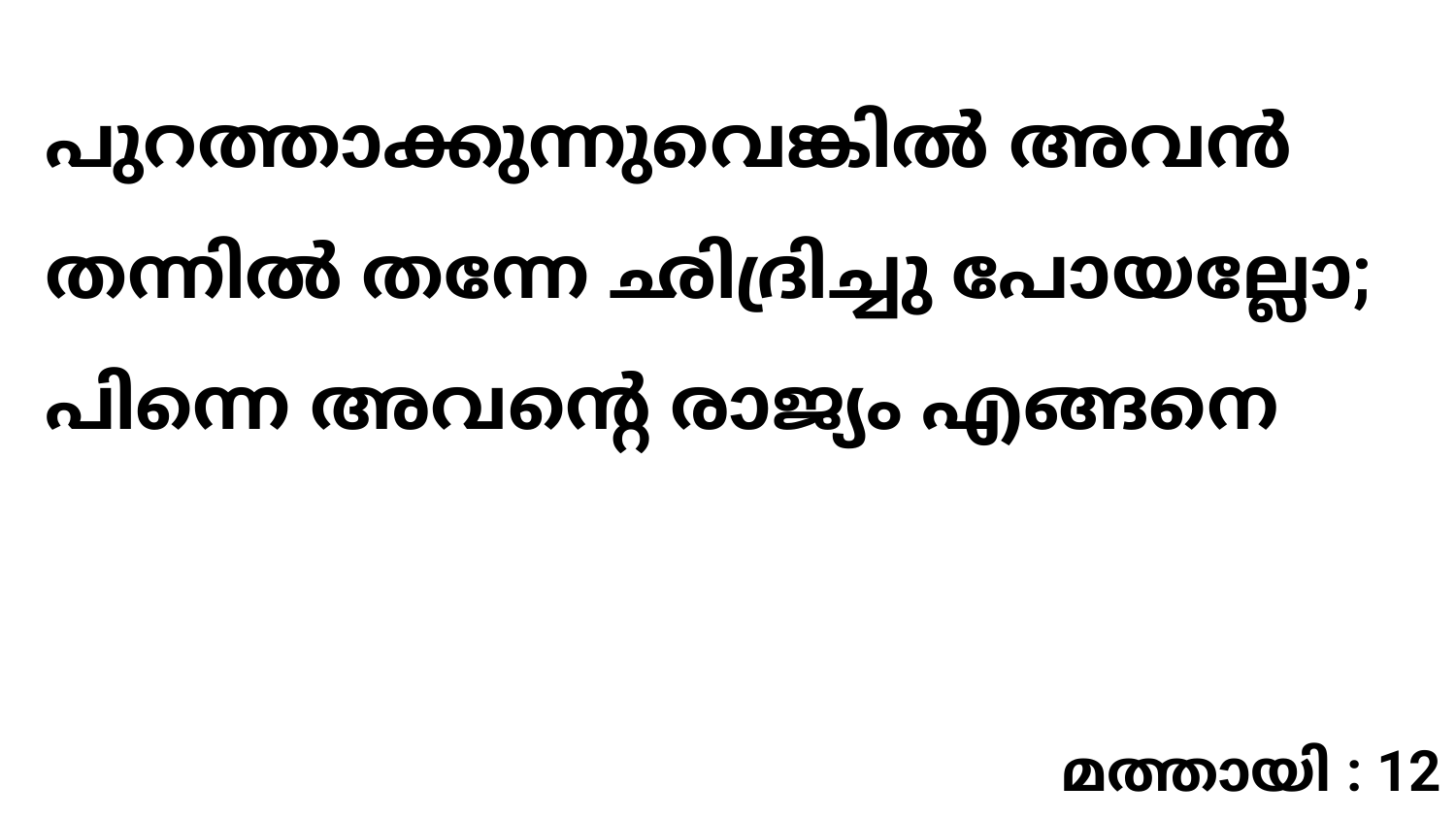

പുറത്താക്കുന്നുവെങ്കിൽ അവൻ തന്നിൽ തന്നേ ഛിദ്രിച്ചു പോയല്ലോ; പിന്നെ അവന്റെ രാജ്യം എങ്ങനെ
മത്തായി : 12